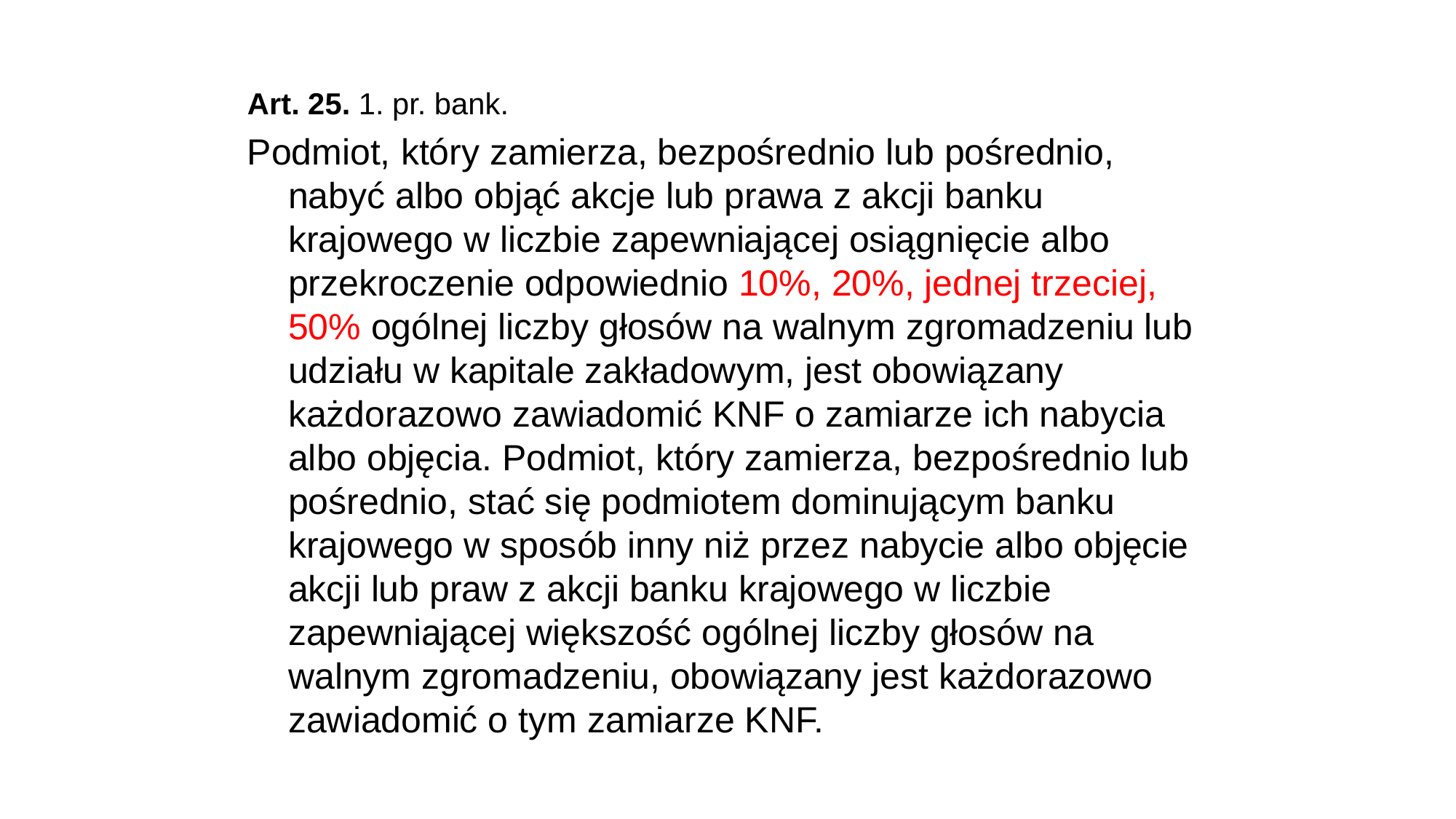

Art. 25. 1. pr. bank.
Podmiot, który zamierza, bezpośrednio lub pośrednio, nabyć albo objąć akcje lub prawa z akcji banku krajowego w liczbie zapewniającej osiągnięcie albo przekroczenie odpowiednio 10%, 20%, jednej trzeciej, 50% ogólnej liczby głosów na walnym zgromadzeniu lub udziału w kapitale zakładowym, jest obowiązany każdorazowo zawiadomić KNF o zamiarze ich nabycia albo objęcia. Podmiot, który zamierza, bezpośrednio lub pośrednio, stać się podmiotem dominującym banku krajowego w sposób inny niż przez nabycie albo objęcie akcji lub praw z akcji banku krajowego w liczbie zapewniającej większość ogólnej liczby głosów na walnym zgromadzeniu, obowiązany jest każdorazowo zawiadomić o tym zamiarze KNF.